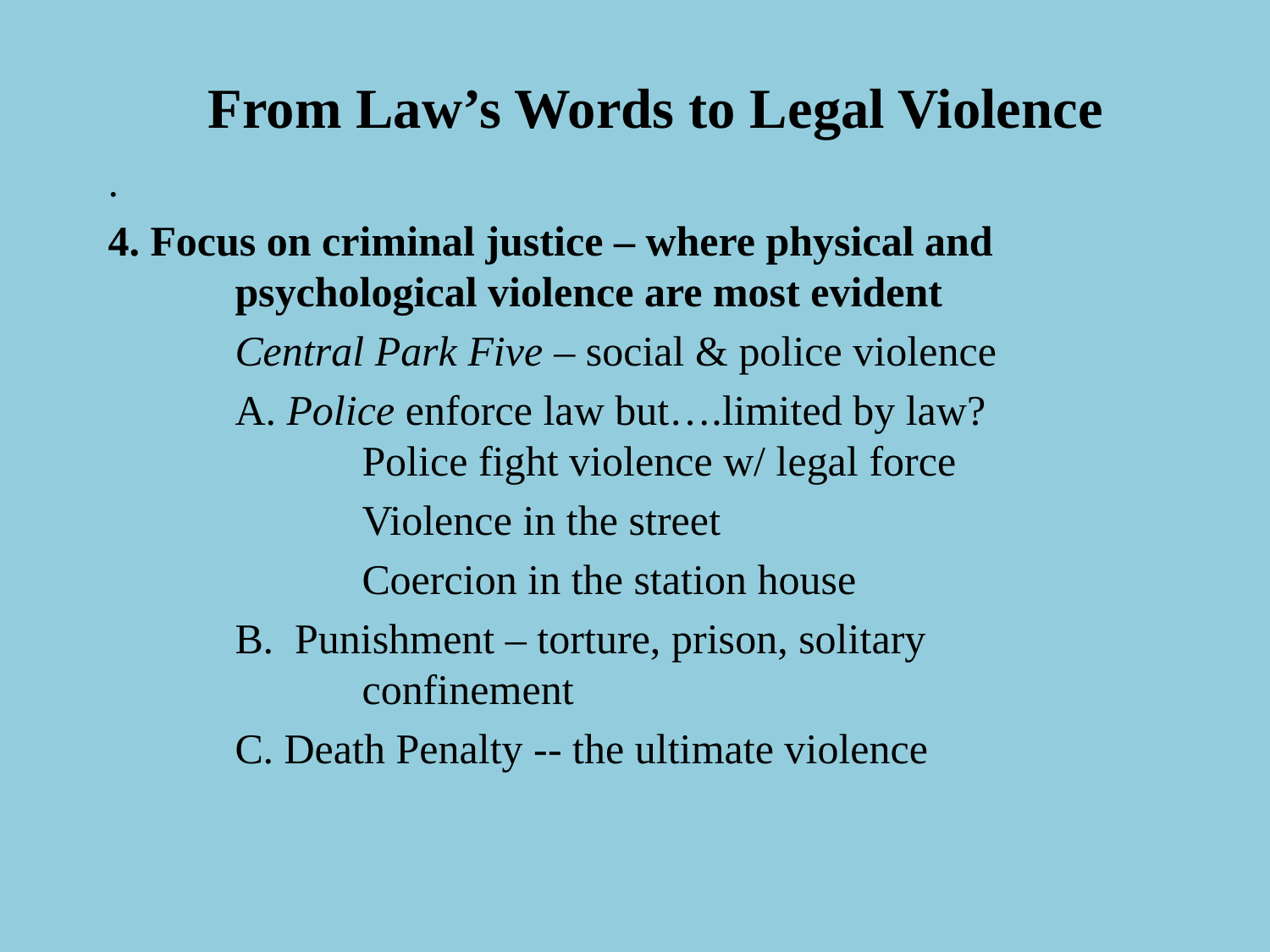

# From Law’s Words to Legal Violence
.
4. Focus on criminal justice – where physical and 	psychological violence are most evident
 	Central Park Five – social & police violence
	A. Police enforce law but….limited by law? 			Police fight violence w/ legal force
		Violence in the street
		Coercion in the station house
	B.  Punishment – torture, prison, solitary 			confinement
	C. Death Penalty -- the ultimate violence